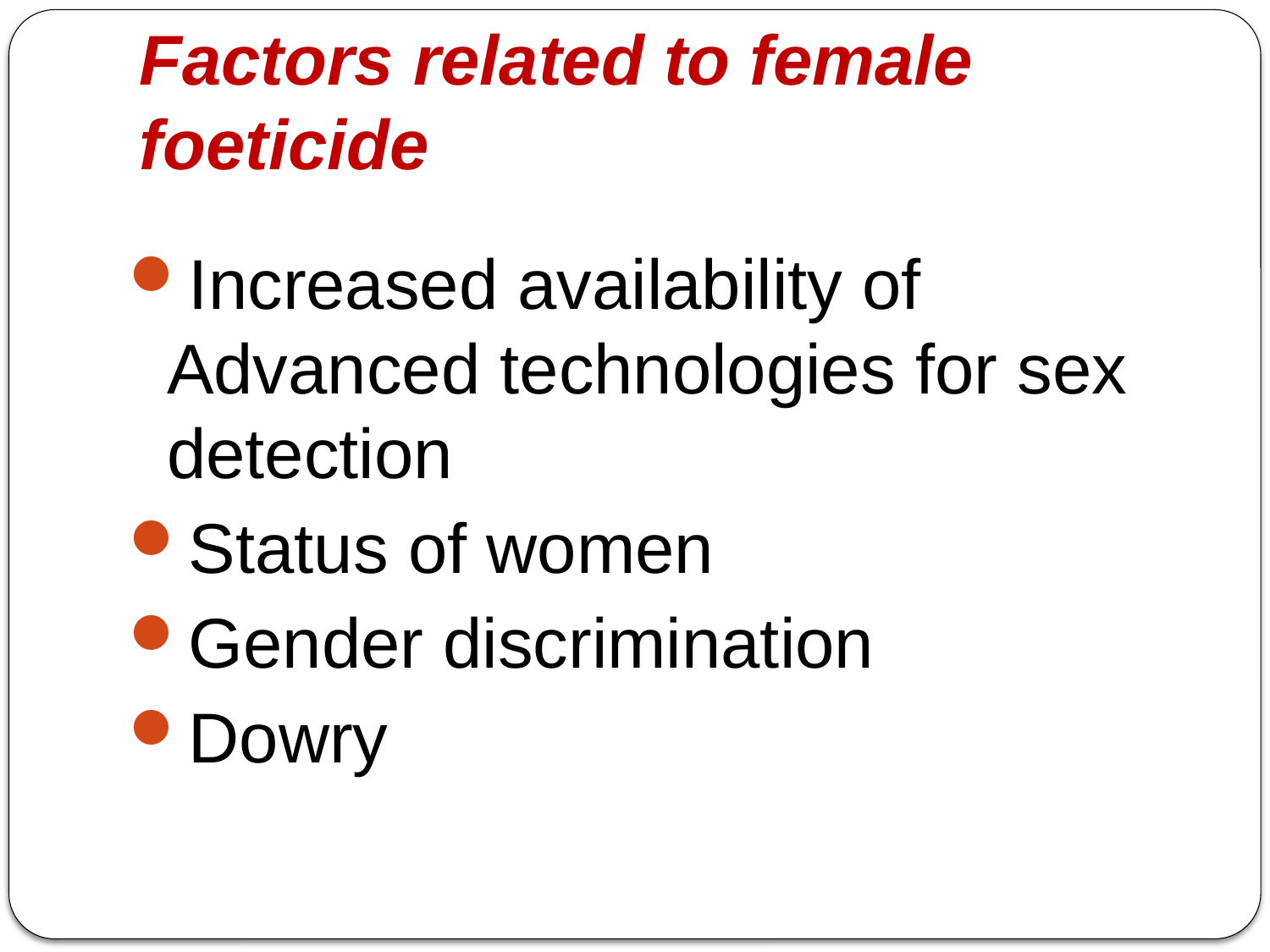

# Factors related to female foeticide
Increased availability of Advanced technologies for sex detection
Status of women
Gender discrimination
Dowry